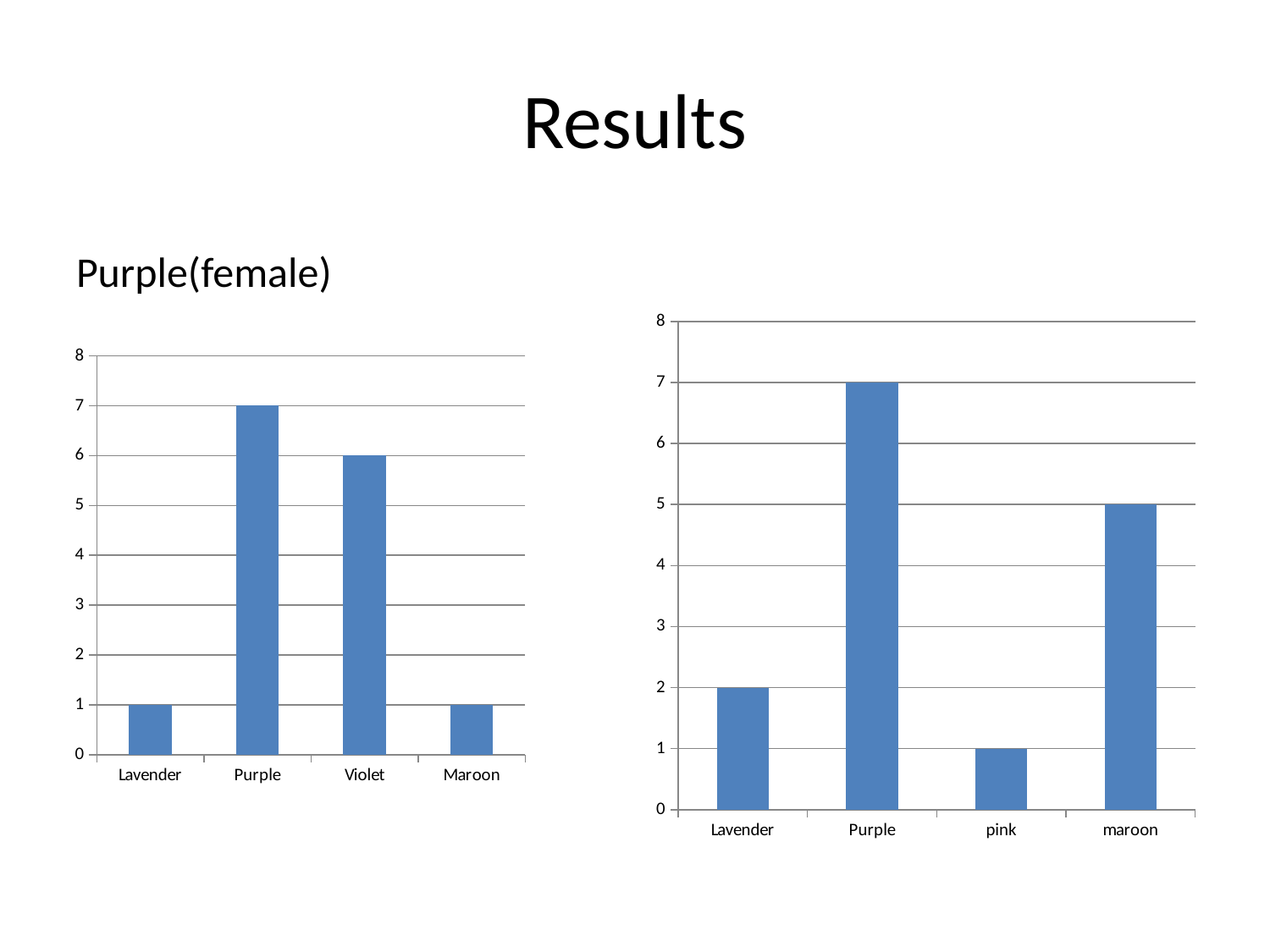

# Results
Purple(female)

### Chart

| Category |  |
|---|---|
| Lavender | 1.0 |
| Purple | 7.0 |
| Violet | 6.0 |
| Maroon | 1.0 |

### Chart

| Category |  |
|---|---|
| Lavender | 2.0 |
| Purple | 7.0 |
| pink | 1.0 |
| maroon | 5.0 |